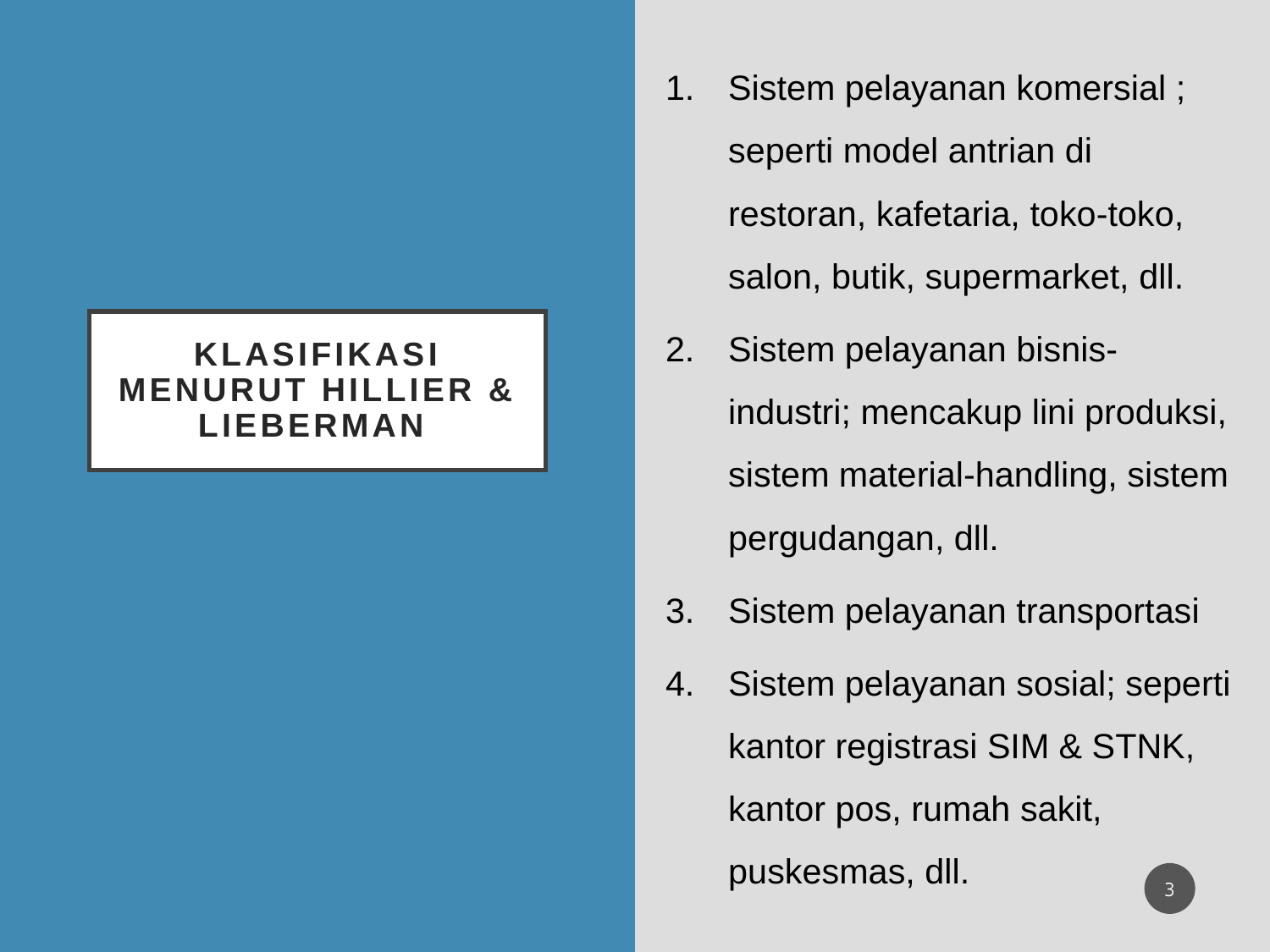

Sistem pelayanan komersial ; seperti model antrian di restoran, kafetaria, toko-toko, salon, butik, supermarket, dll.
Sistem pelayanan bisnis-industri; mencakup lini produksi, sistem material-handling, sistem pergudangan, dll.
Sistem pelayanan transportasi
Sistem pelayanan sosial; seperti kantor registrasi SIM & STNK, kantor pos, rumah sakit, puskesmas, dll.

# Klasifikasi menurut Hillier & Lieberman

3